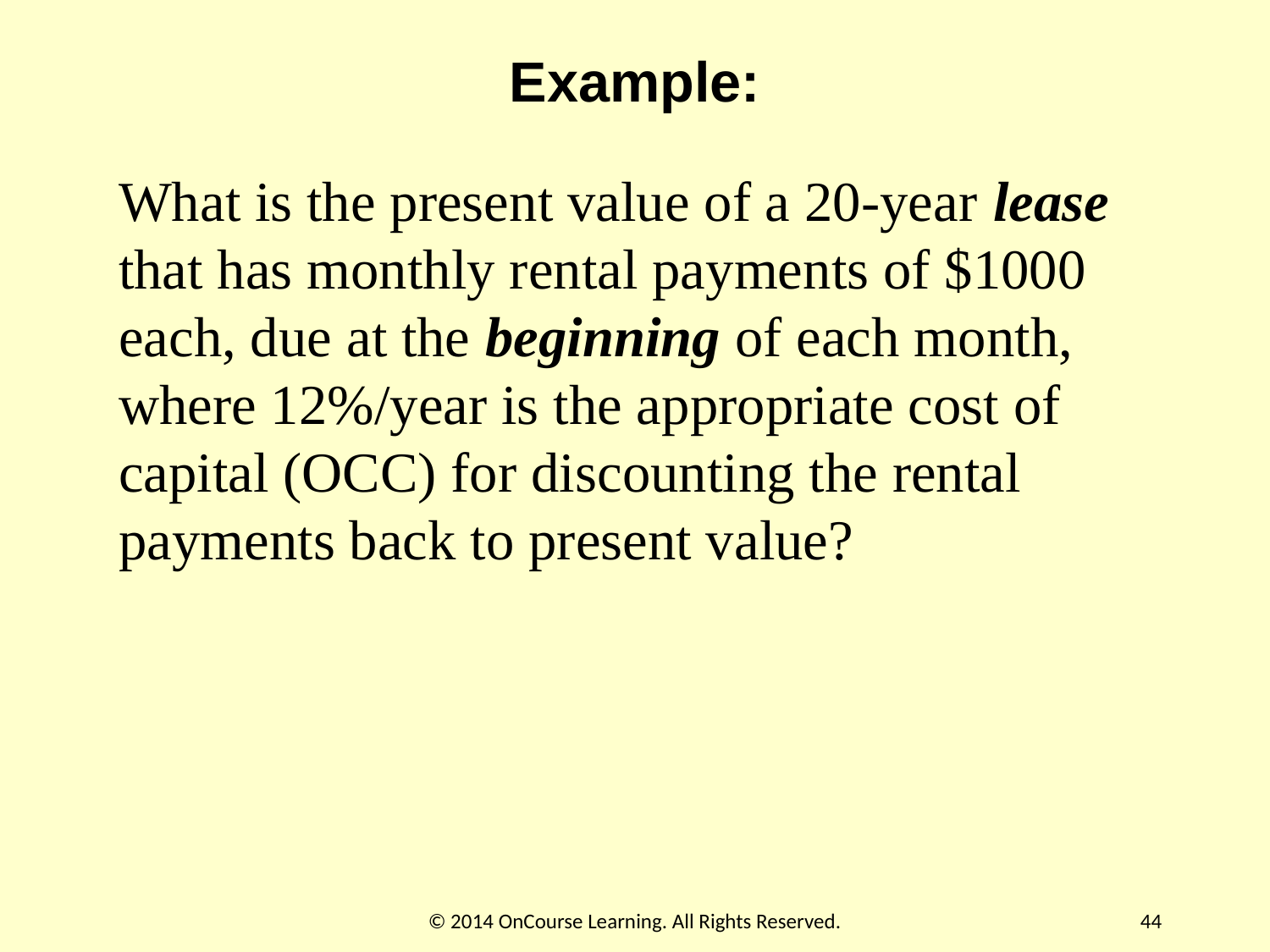

# Example:
What is the present value of a 20-year lease that has monthly rental payments of $1000 each, due at the beginning of each month, where 12%/year is the appropriate cost of capital (OCC) for discounting the rental payments back to present value?
© 2014 OnCourse Learning. All Rights Reserved.
44